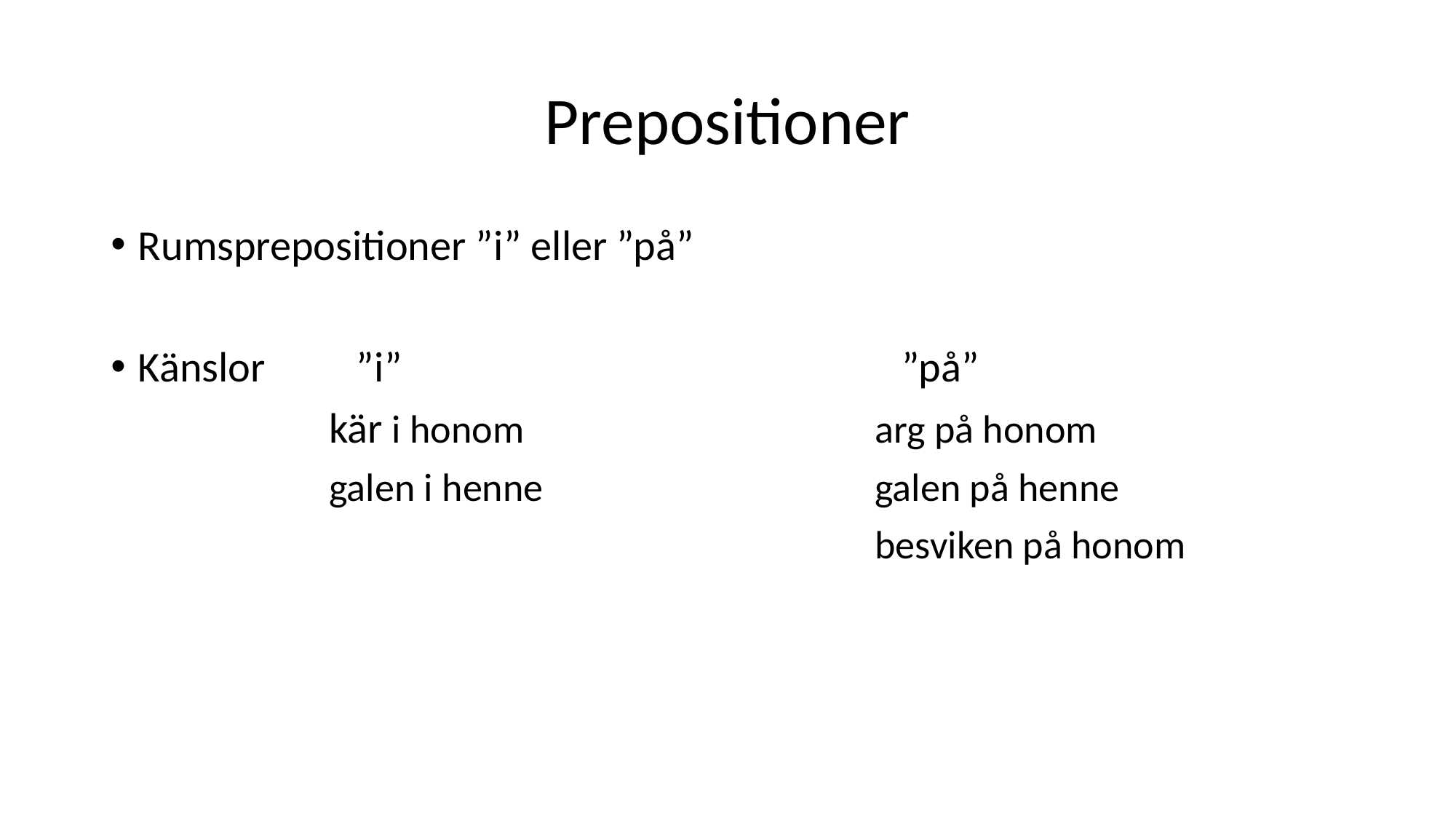

# Prepositioner
Rumsprepositioner ”i” eller ”på”

Känslor	”i”					”på”
		kär i honom				arg på honom
		galen i henne				galen på henne
							besviken på honom